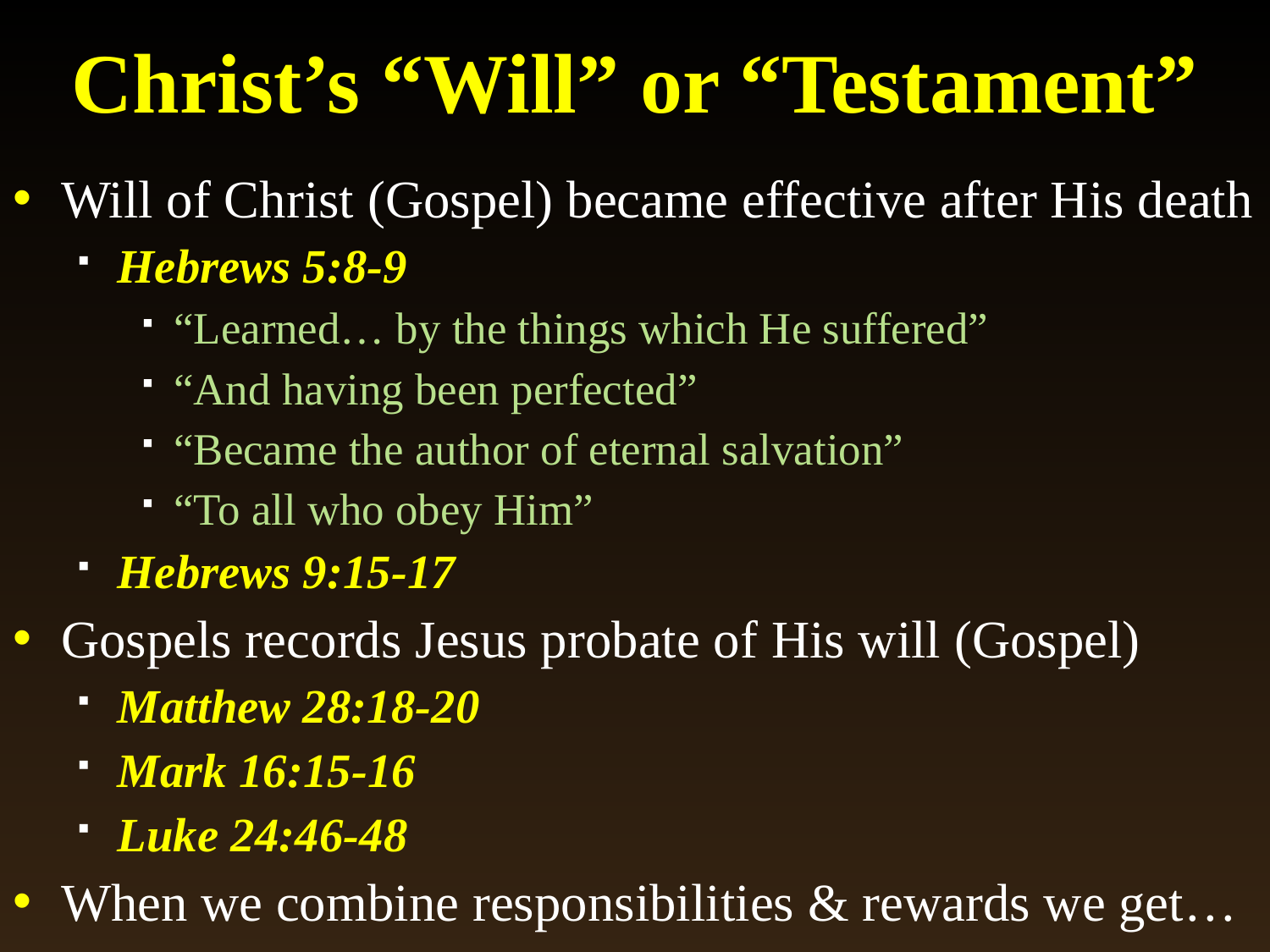

# Christ’s “Will” or “Testament”
Will of Christ (Gospel) became effective after His death
Hebrews 5:8-9
“Learned… by the things which He suffered”
“And having been perfected”
“Became the author of eternal salvation”
“To all who obey Him”
Hebrews 9:15-17
Gospels records Jesus probate of His will (Gospel)
Matthew 28:18-20
Mark 16:15-16
Luke 24:46-48
When we combine responsibilities & rewards we get…